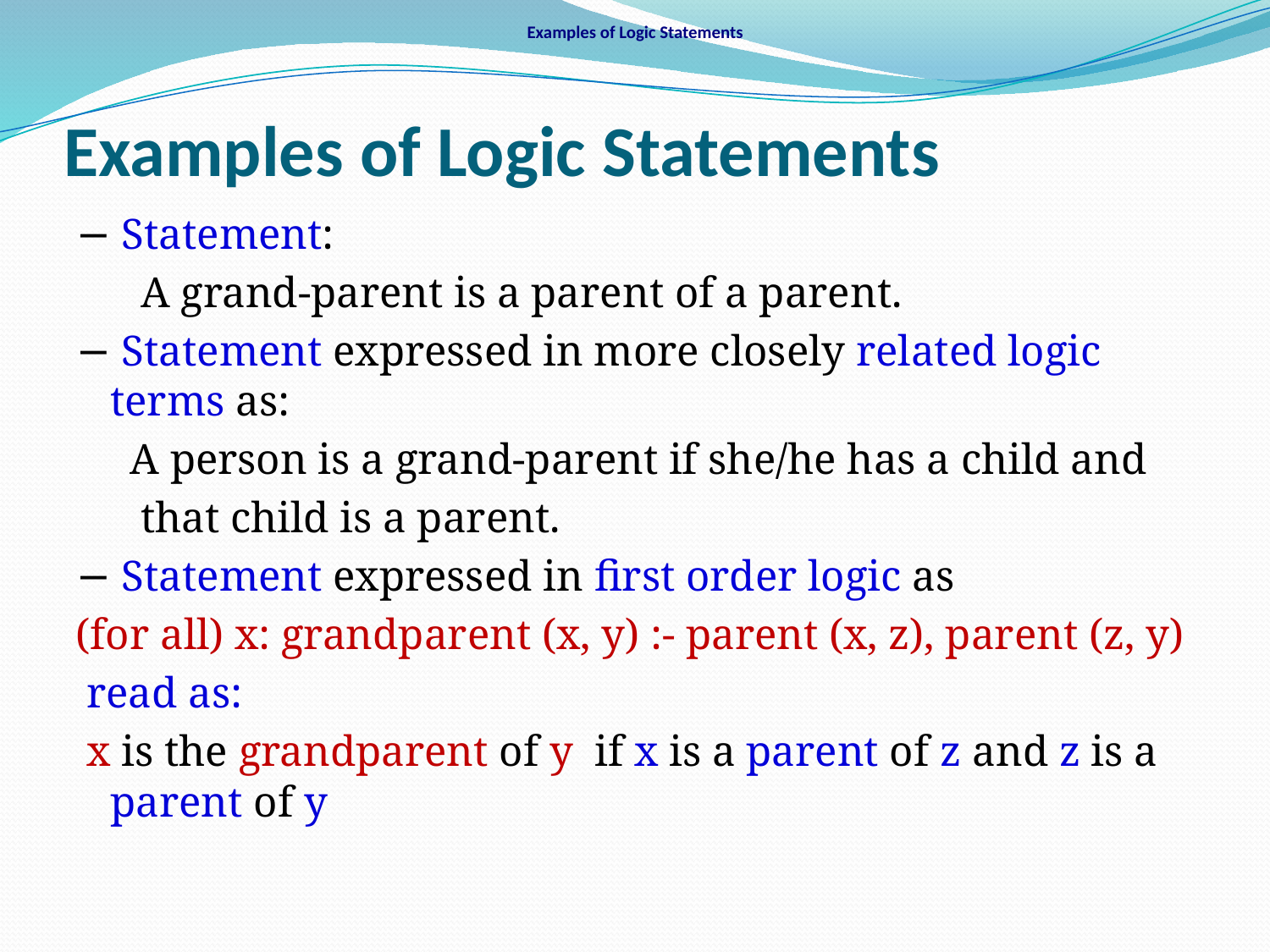

Examples of Logic Statements
# Examples of Logic Statements
− Statement:
      A grand-parent is a parent of a parent.
− Statement expressed in more closely related logic terms as:
     A person is a grand-parent if she/he has a child and
      that child is a parent.
− Statement expressed in first order logic as
(for all) x: grandparent (x, y) :- parent (x, z), parent (z, y)
 read as:
 x is the grandparent of y  if x is a parent of z and z is a parent of y